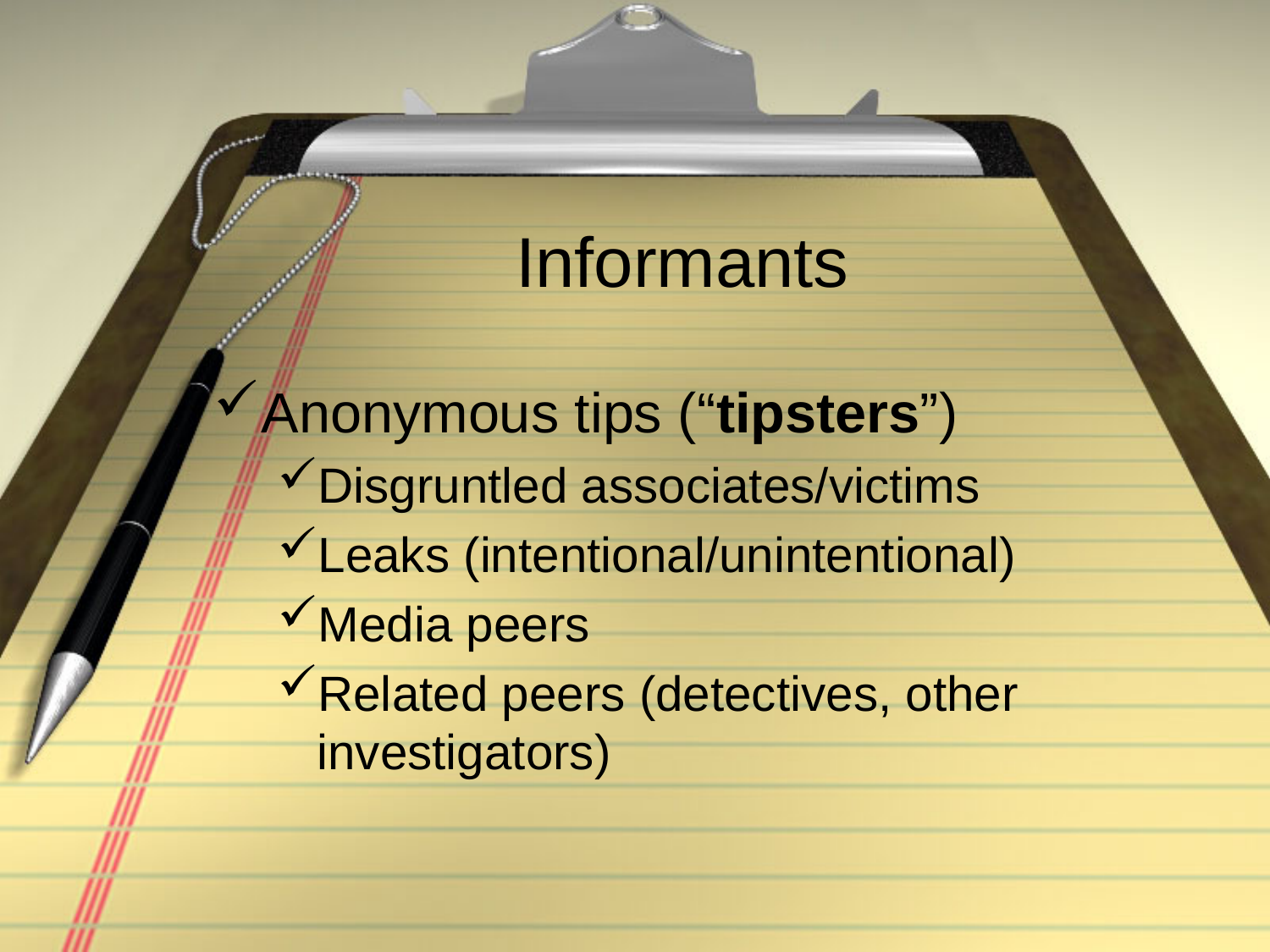

# Informants
Anonymous tips (“tipsters”)
Disgruntled associates/victims
Leaks (intentional/unintentional)
Media peers
Related peers (detectives, other investigators)